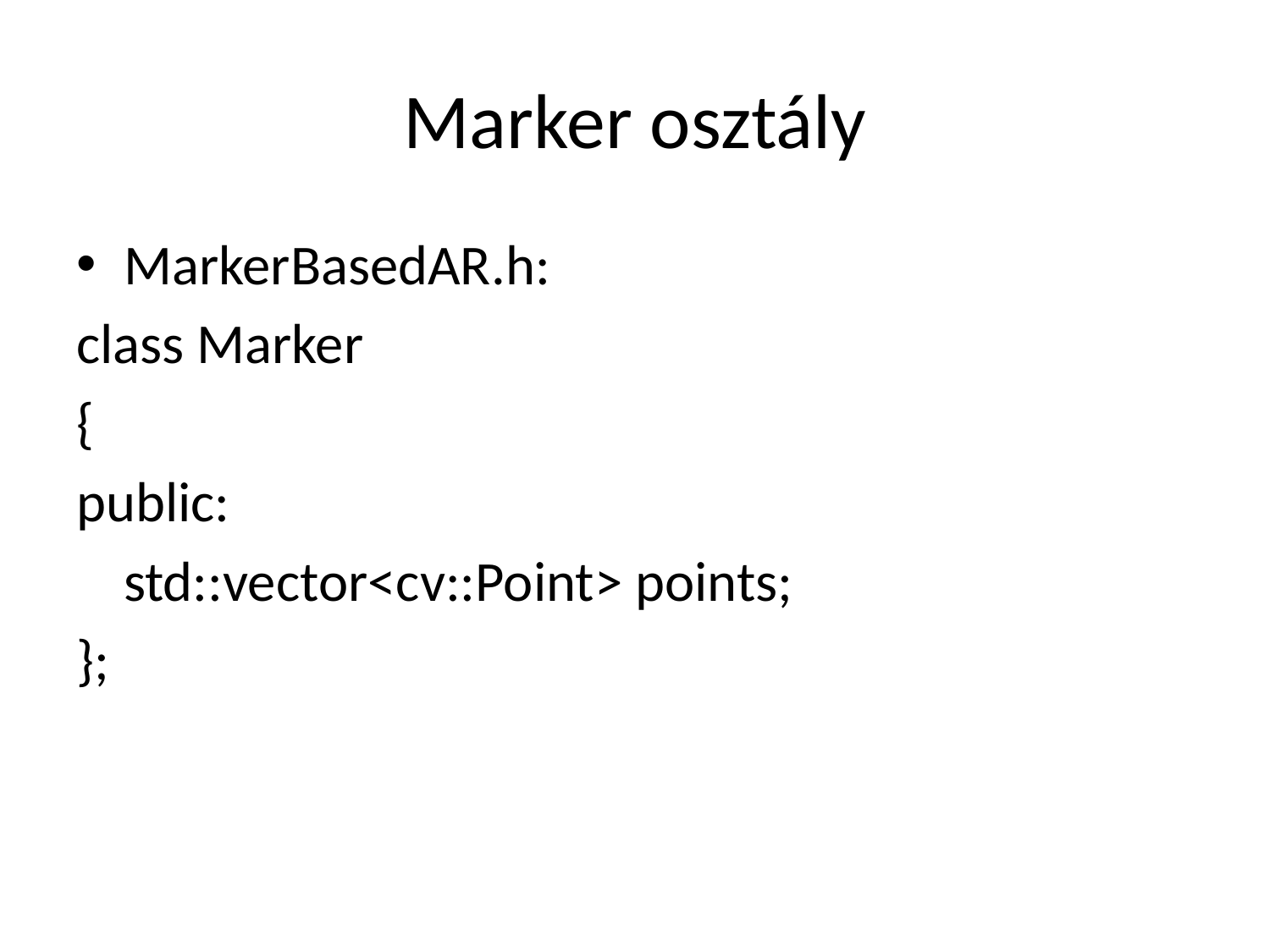

# Marker osztály
MarkerBasedAR.h:
class Marker
{
public:
	std::vector<cv::Point> points;
};